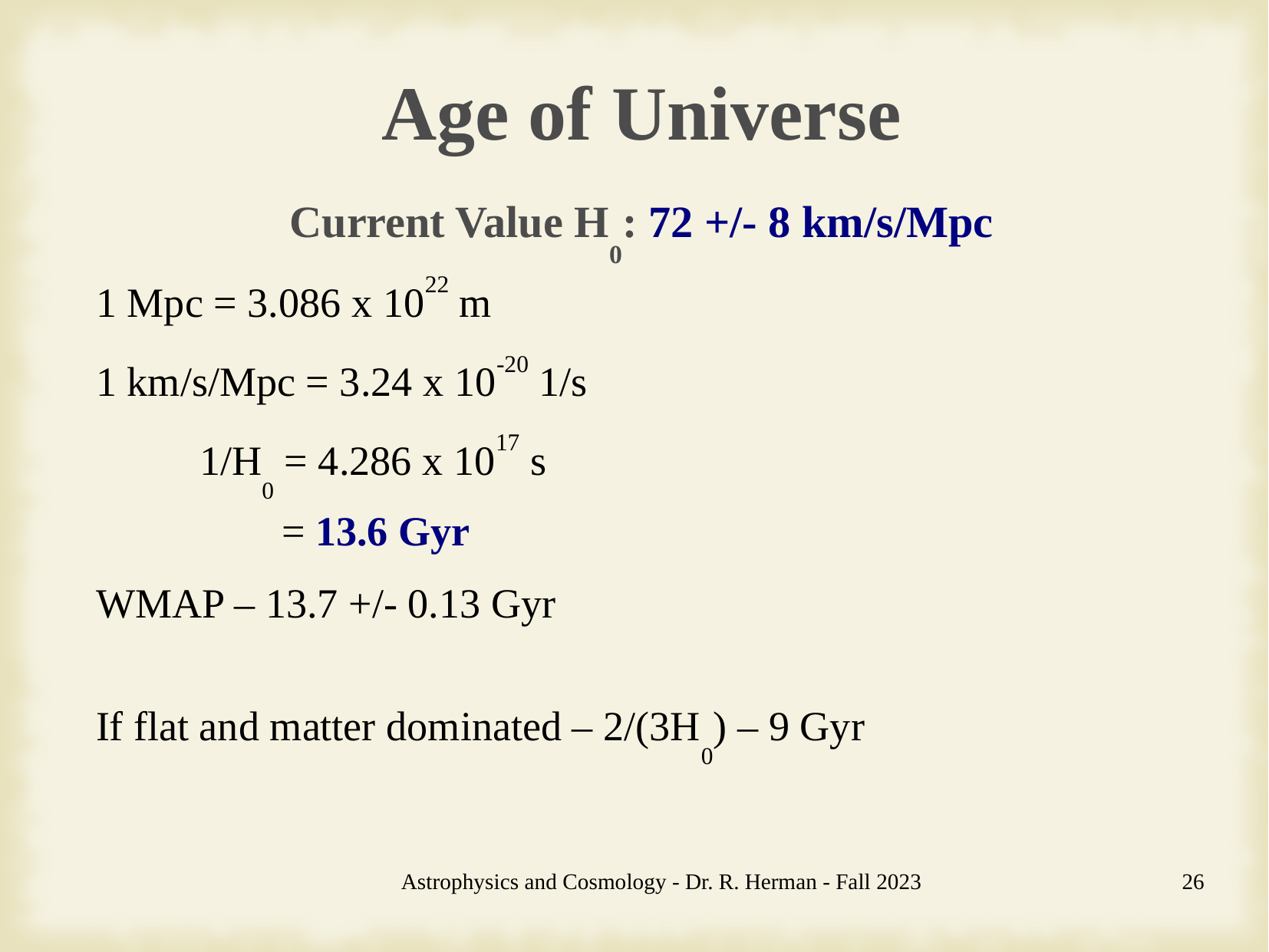

Age of Universe
Current Value H0: 72 +/- 8 km/s/Mpc
1 Mpc = 3.086 x 1022 m
1 km/s/Mpc = 3.24 x 10-20 1/s
          1/H0 = 4.286 x 1017 s
              = 13.6 Gyr
WMAP – 13.7 +/- 0.13 Gyr
If flat and matter dominated – 2/(3H0) – 9 Gyr
Astrophysics and Cosmology - Dr. R. Herman - Fall 2023
26